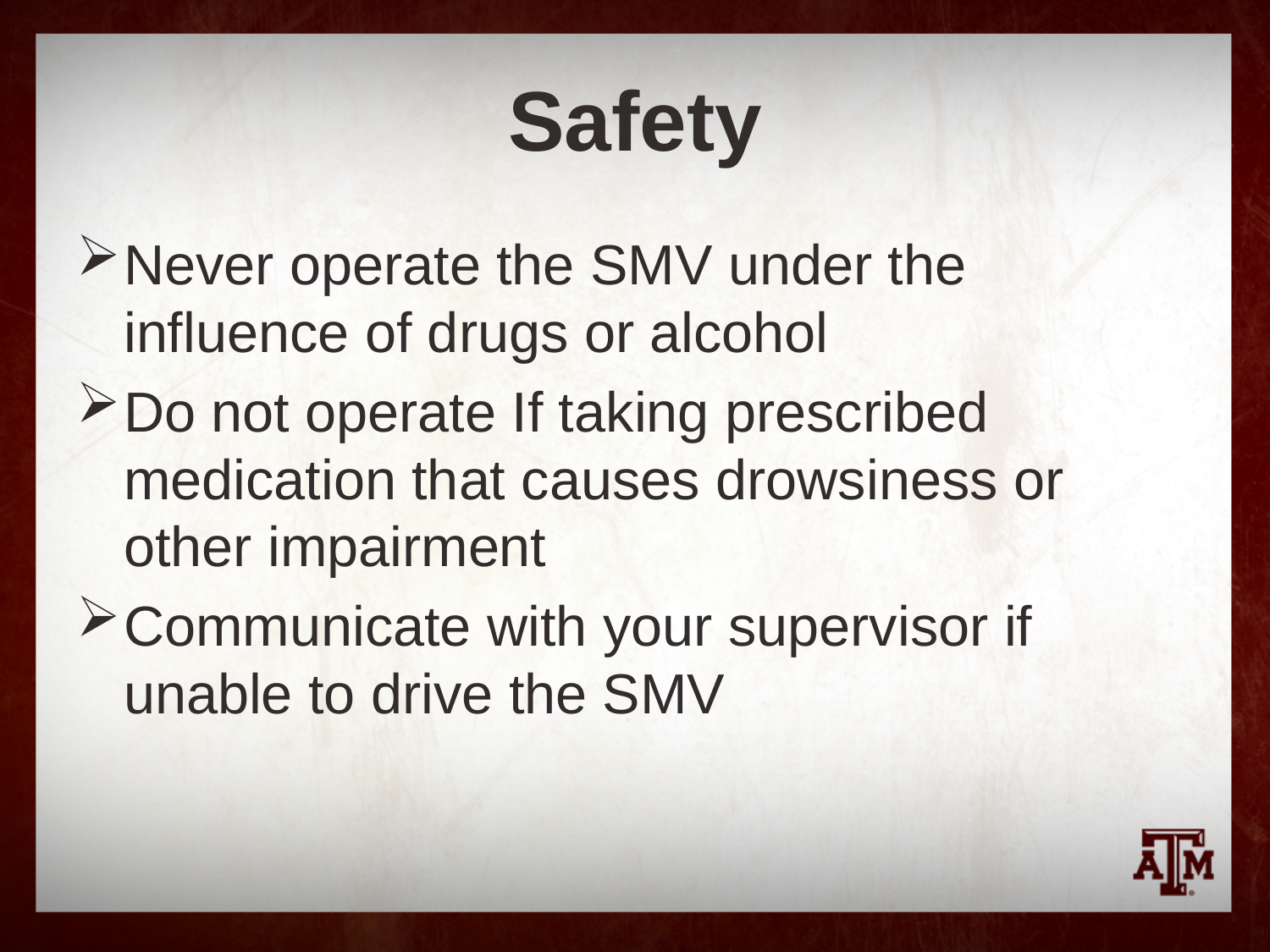

# Safety
Never operate the SMV under the influence of drugs or alcohol
Do not operate If taking prescribed medication that causes drowsiness or other impairment
Communicate with your supervisor if unable to drive the SMV